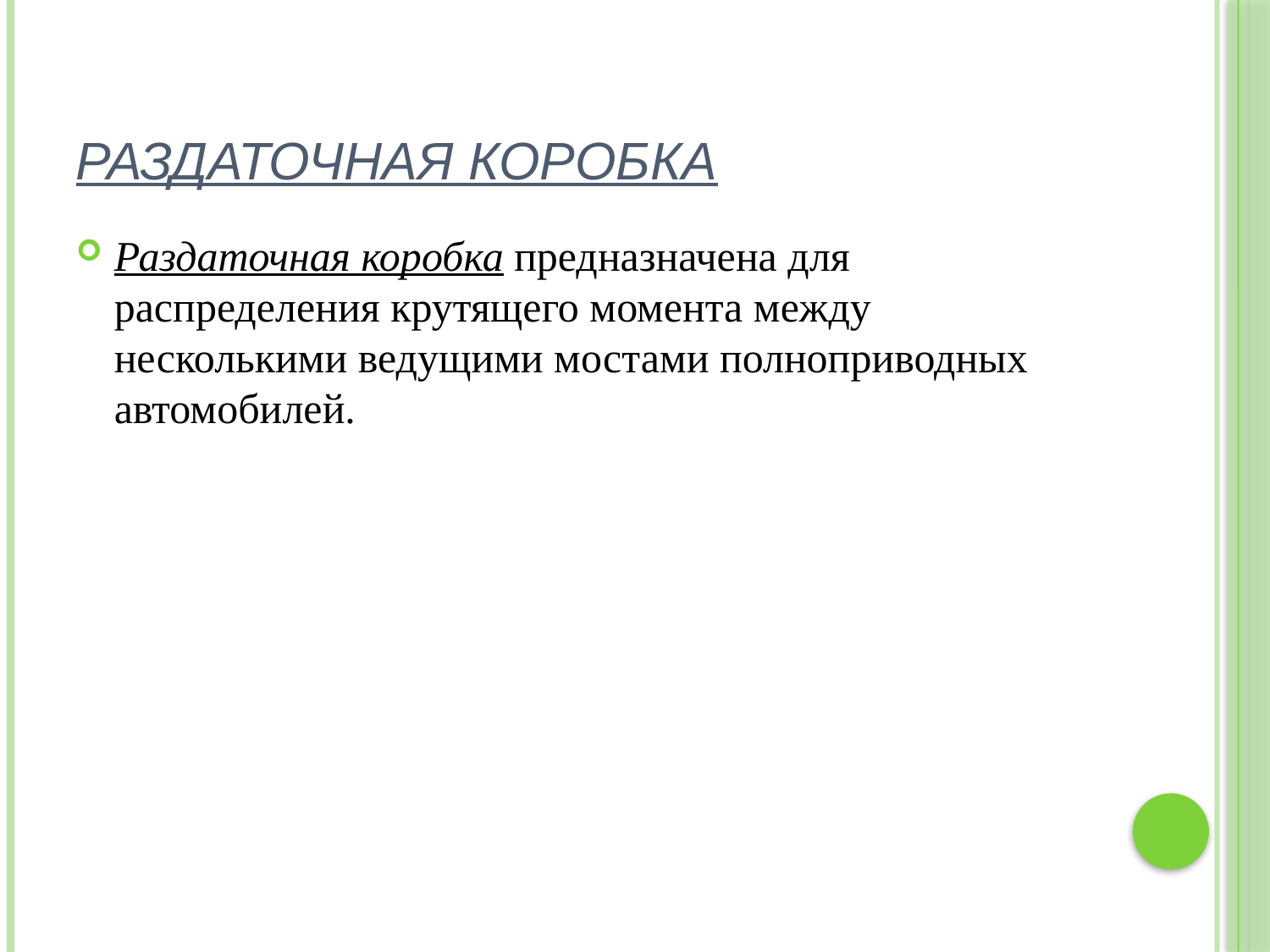

# Раздаточная коробка
Раздаточная коробка предназначена для распределения крутящего момента между несколькими ведущими мостами полноприводных автомобилей.